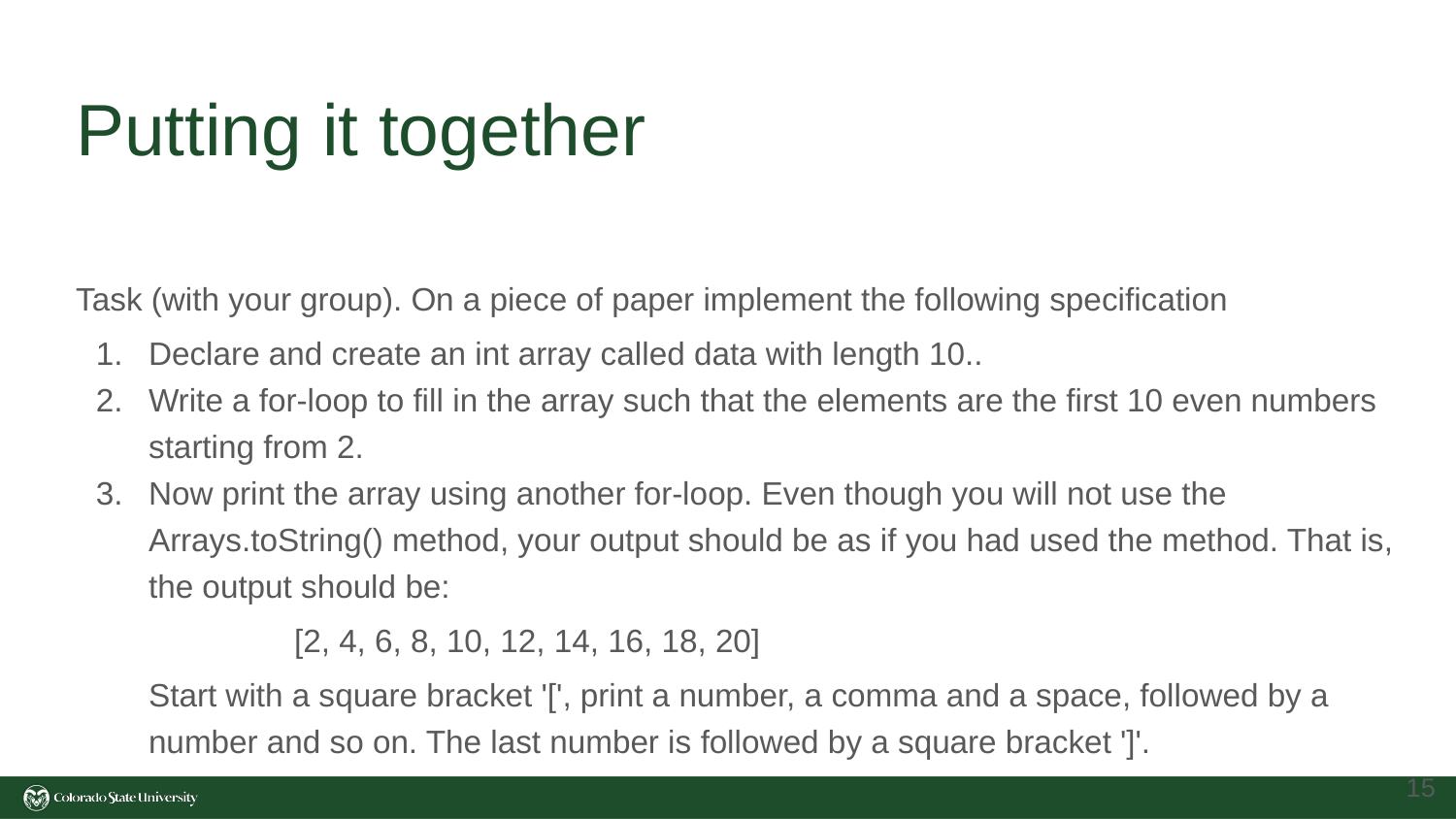

# Putting it together
Task (with your group). On a piece of paper implement the following specification
Declare and create an int array called data with length 10..
Write a for-loop to fill in the array such that the elements are the first 10 even numbers starting from 2.
Now print the array using another for-loop. Even though you will not use the Arrays.toString() method, your output should be as if you had used the method. That is, the output should be:
[2, 4, 6, 8, 10, 12, 14, 16, 18, 20]
Start with a square bracket '[', print a number, a comma and a space, followed by a number and so on. The last number is followed by a square bracket ']'.
15